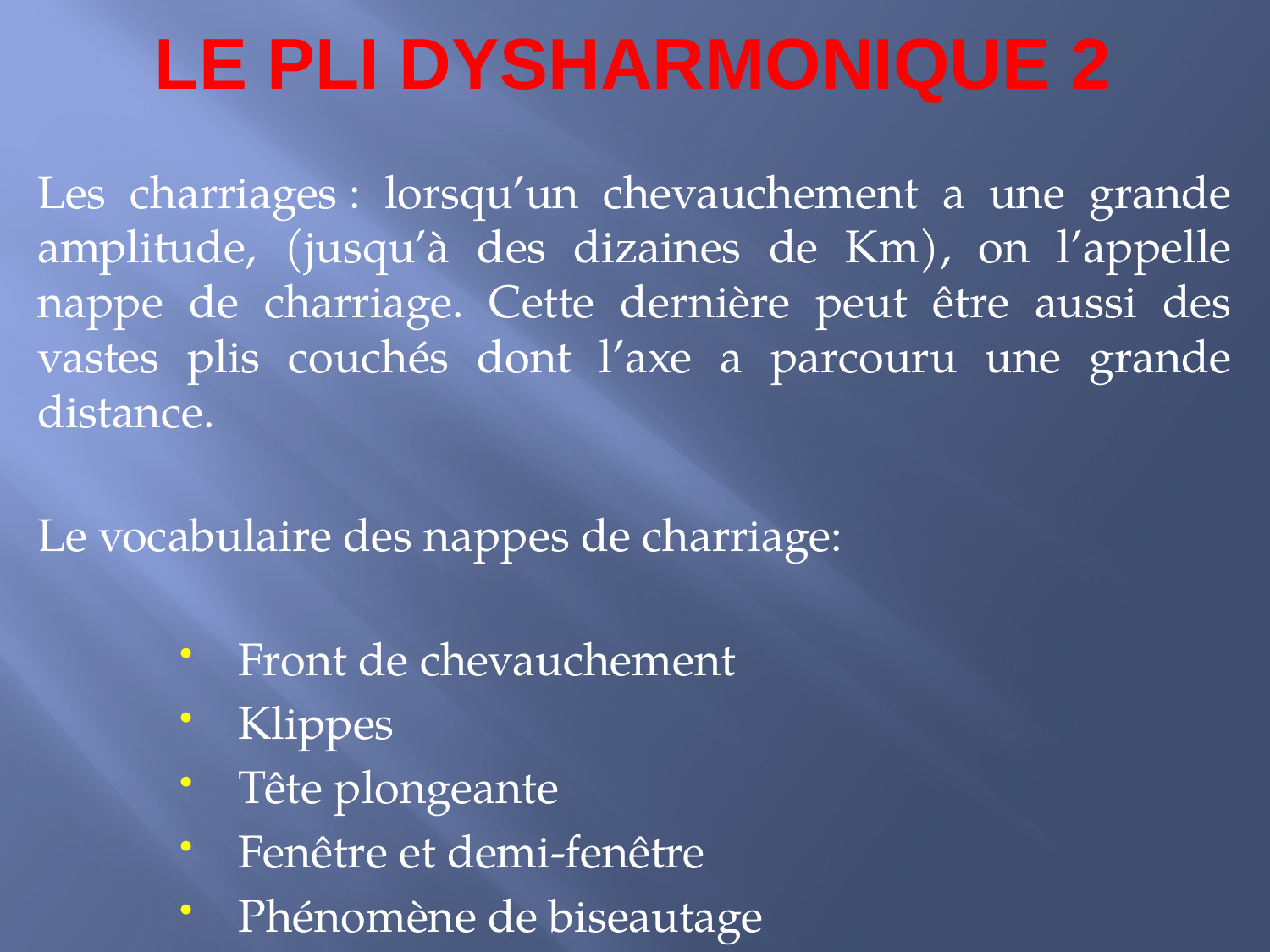

# LE PLI DYSHARMONIQUE 2
Les charriages : lorsqu’un chevauchement a une grande amplitude, (jusqu’à des dizaines de Km), on l’appelle nappe de charriage. Cette dernière peut être aussi des vastes plis couchés dont l’axe a parcouru une grande distance.

Le vocabulaire des nappes de charriage:

Front de chevauchement
Klippes
Tête plongeante
Fenêtre et demi-fenêtre
Phénomène de biseautage